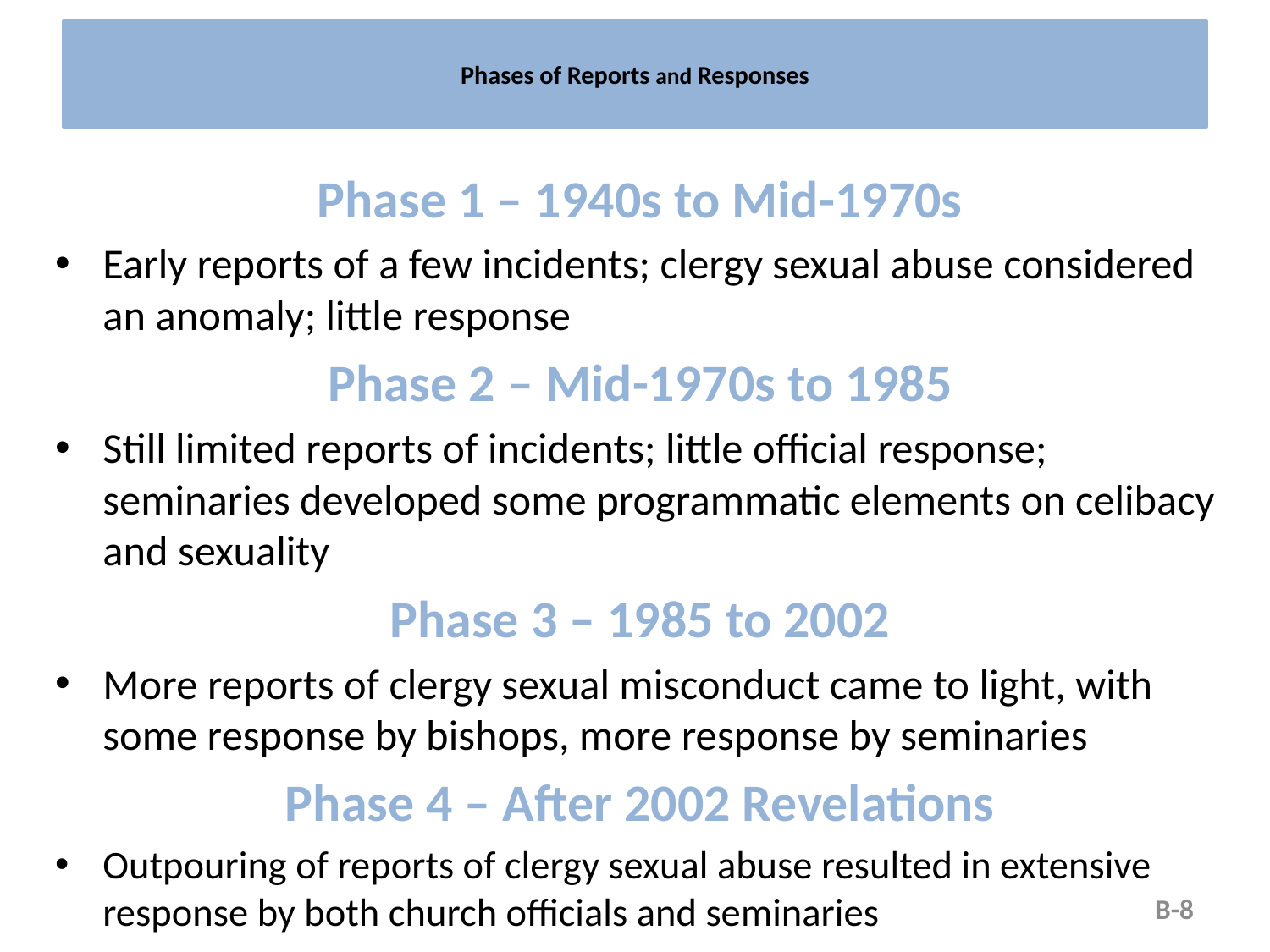

# Phases of Reports and Responses
Phase 1 – 1940s to Mid-1970s
Early reports of a few incidents; clergy sexual abuse considered an anomaly; little response
Phase 2 – Mid-1970s to 1985
Still limited reports of incidents; little official response; seminaries developed some programmatic elements on celibacy and sexuality
Phase 3 – 1985 to 2002
More reports of clergy sexual misconduct came to light, with some response by bishops, more response by seminaries
Phase 4 – After 2002 Revelations
Outpouring of reports of clergy sexual abuse resulted in extensive response by both church officials and seminaries
B-8